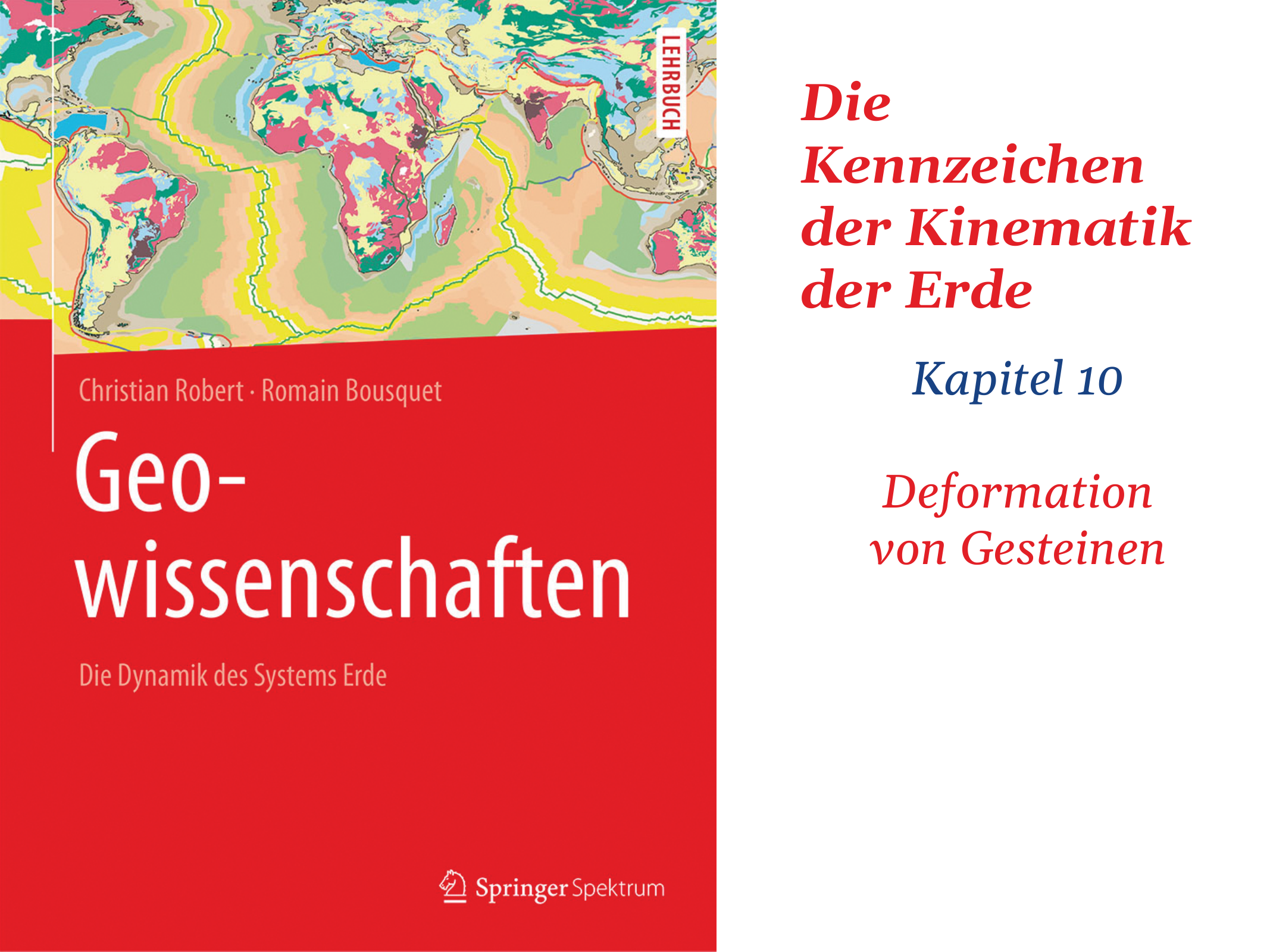

# Die Kennzeichen der Kinematik der Erde
Kapitel 10

Deformation
von Gesteinen